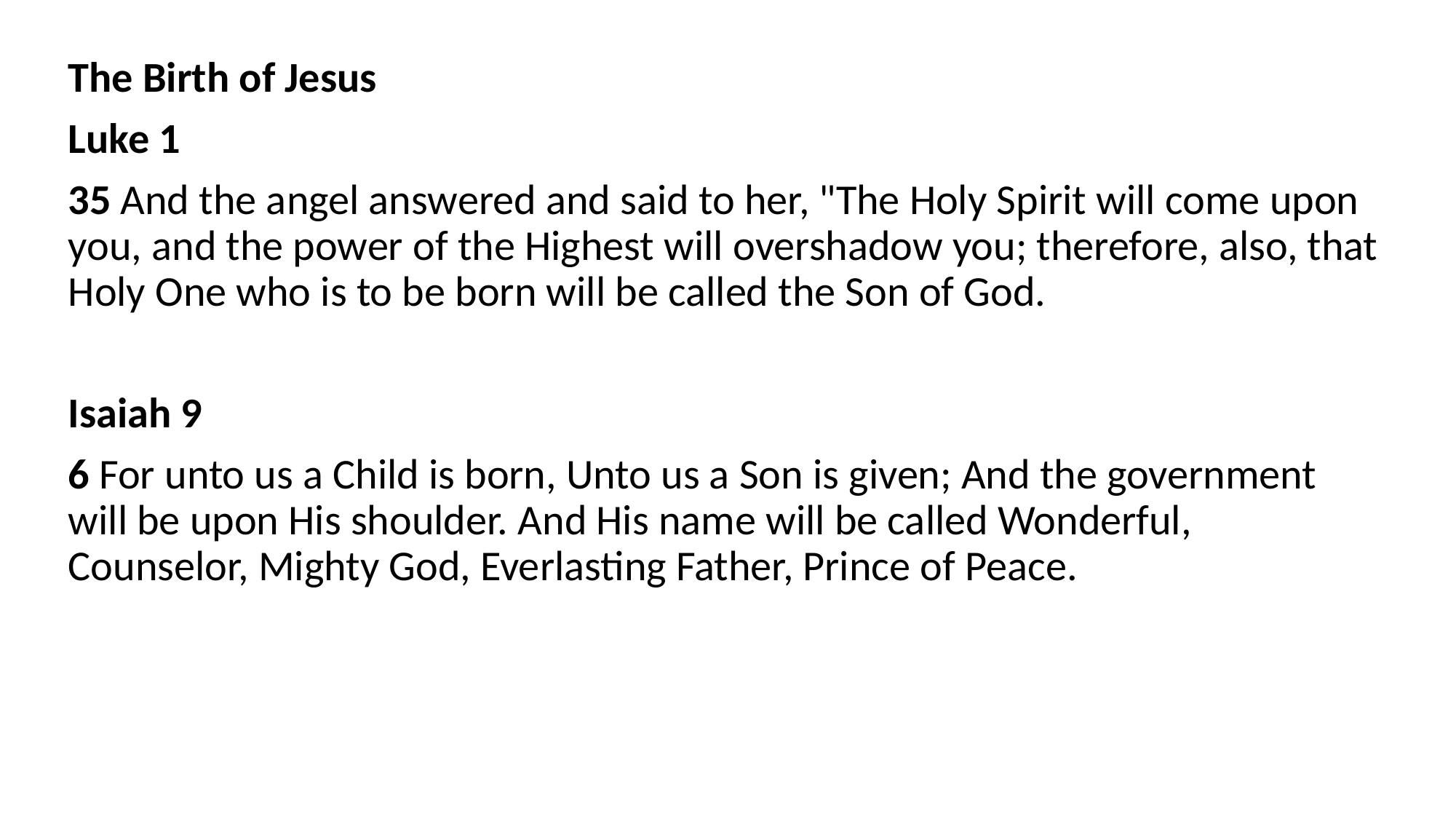

The Birth of Jesus
Luke 1
35 And the angel answered and said to her, "The Holy Spirit will come upon you, and the power of the Highest will overshadow you; therefore, also, that Holy One who is to be born will be called the Son of God.

Isaiah 9
6 For unto us a Child is born, Unto us a Son is given; And the government will be upon His shoulder. And His name will be called Wonderful, Counselor, Mighty God, Everlasting Father, Prince of Peace.